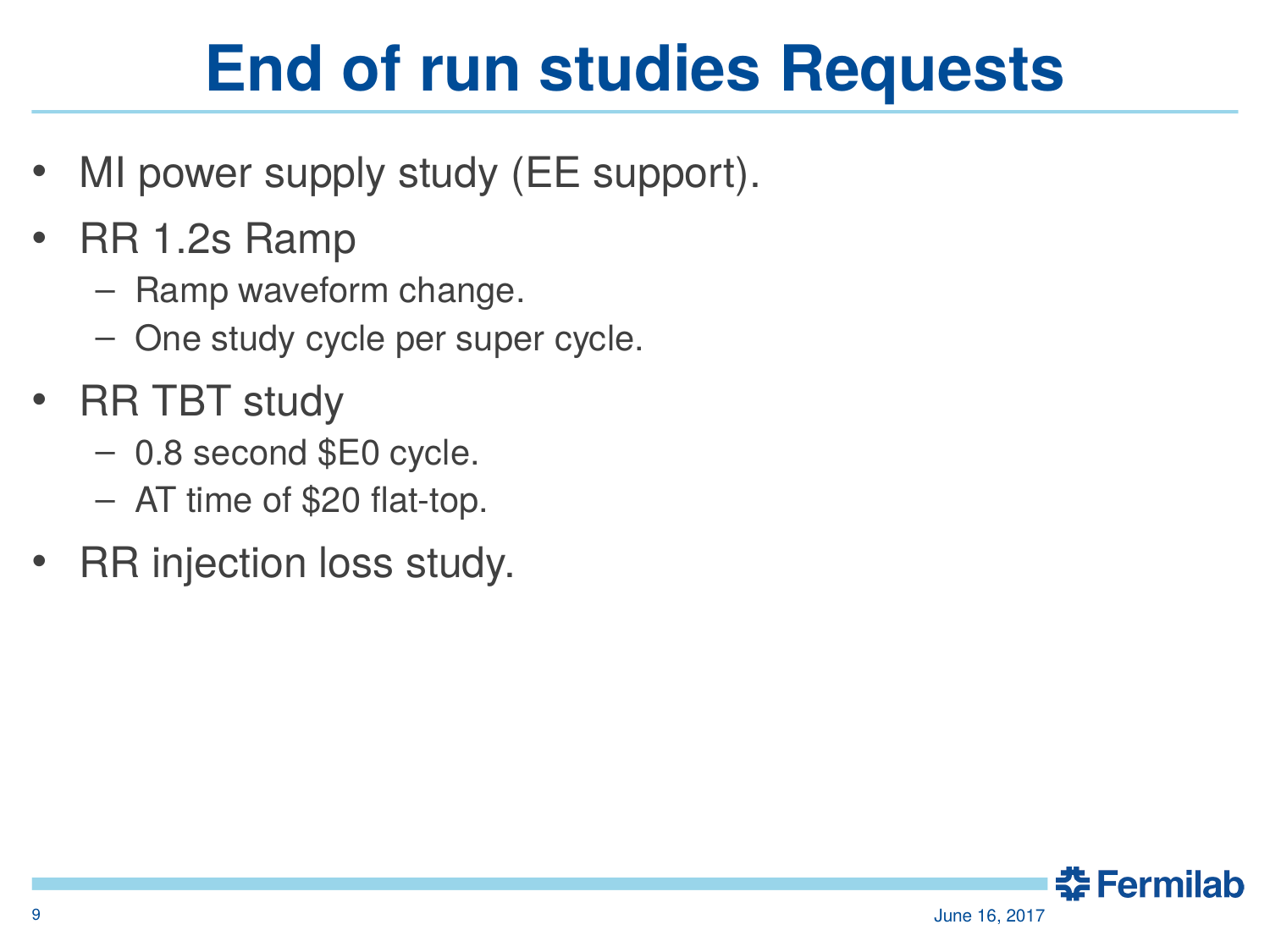

# End of run studies Requests
MI power supply study (EE support).
RR 1.2s Ramp
Ramp waveform change.
One study cycle per super cycle.
RR TBT study
0.8 second $E0 cycle.
AT time of $20 flat-top.
RR injection loss study.
9
June 16, 2017